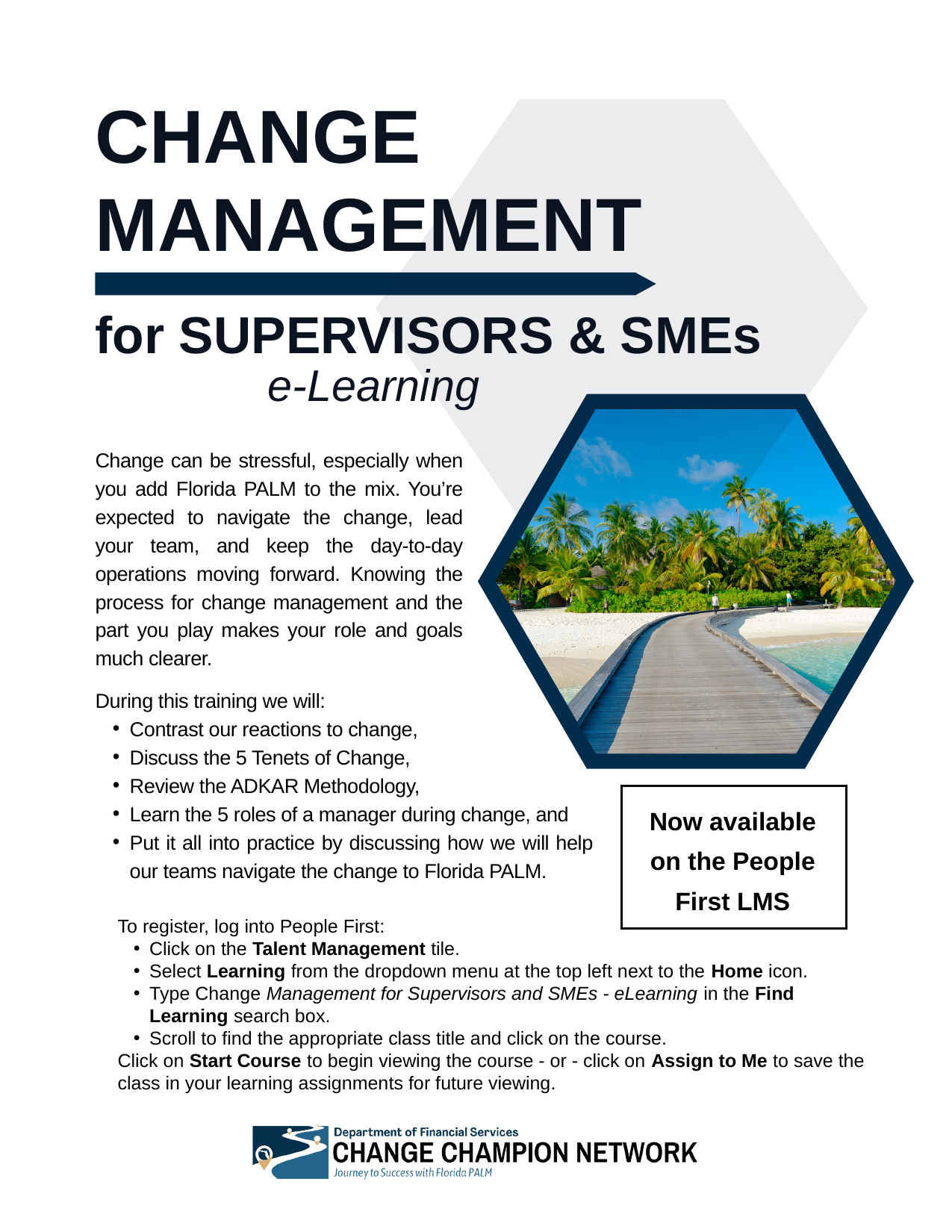

CHANGE MANAGEMENT

for SUPERVISORS & SMEs
              e-Learning

Change can be stressful, especially when you add Florida PALM to the mix. You’re expected to navigate the change, lead your team, and keep the day-to-day operations moving forward. Knowing the process for change management and the part you play makes your role and goals much clearer.
During this training we will:
Contrast our reactions to change,
Discuss the 5 Tenets of Change,
Review the ADKAR Methodology,
Learn the 5 roles of a manager during change, and
Put it all into practice by discussing how we will help our teams navigate the change to Florida PALM.

Now available on the People First LMS
To register, log into People First:
Click on the Talent Management tile.
Select Learning from the dropdown menu at the top left next to the Home icon.
Type Change Management for Supervisors and SMEs - eLearning in the Find Learning search box.
Scroll to find the appropriate class title and click on the course.
Click on Start Course to begin viewing the course - or - click on Assign to Me to save the class in your learning assignments for future viewing.